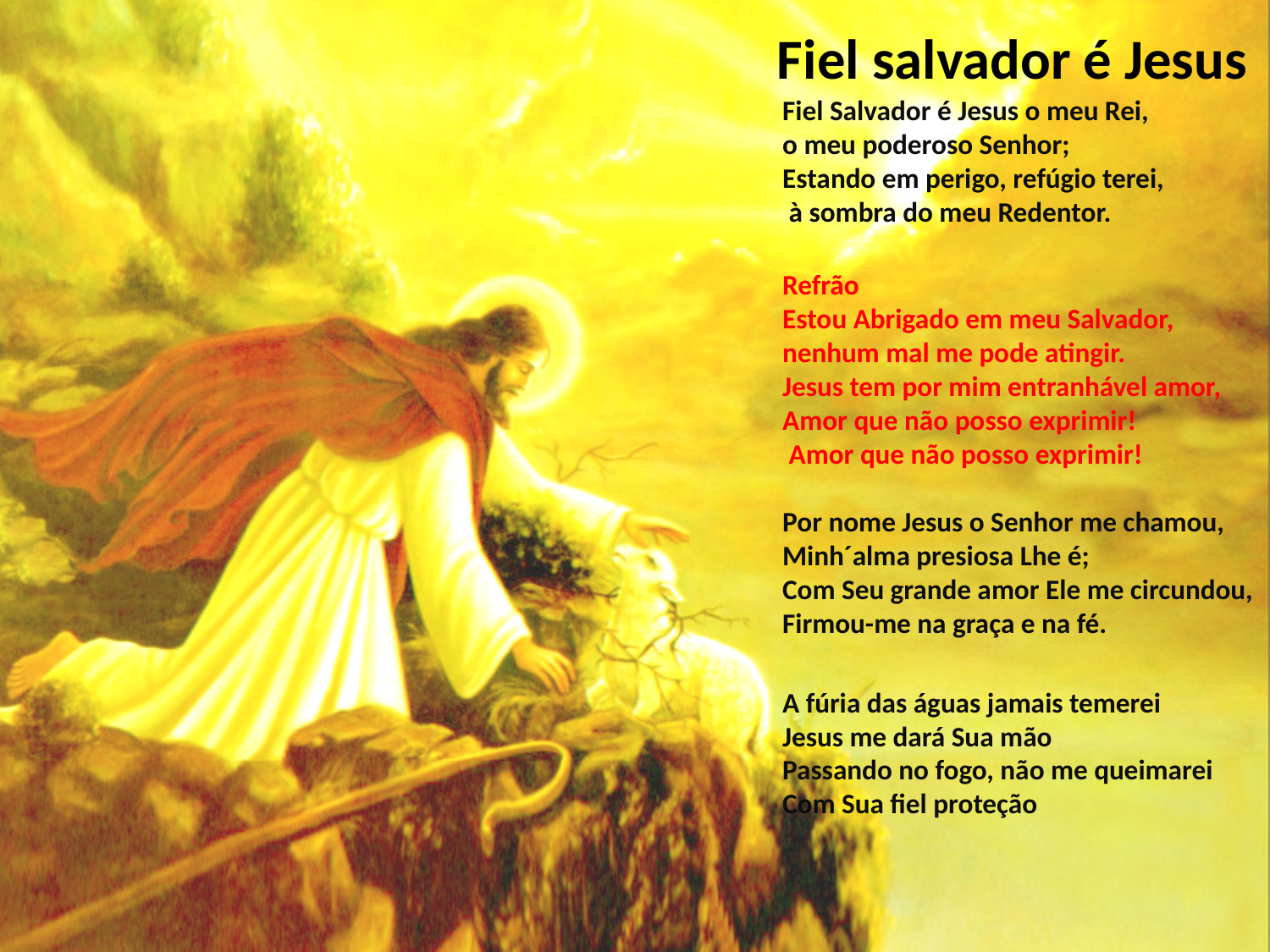

# Fiel salvador é Jesus
Fiel Salvador é Jesus o meu Rei,                  o meu poderoso Senhor;
Estando em perigo, refúgio terei,                à sombra do meu Redentor.
Refrão
Estou Abrigado em meu Salvador, nenhum mal me pode atingir.
Jesus tem por mim entranhável amor,
Amor que não posso exprimir!                    Amor que não posso exprimir!
Por nome Jesus o Senhor me chamou,
Minh´alma presiosa Lhe é;
Com Seu grande amor Ele me circundou,
Firmou-me na graça e na fé.

A fúria das águas jamais temerei           Jesus me dará Sua mão                  Passando no fogo, não me queimarei      Com Sua fiel proteção